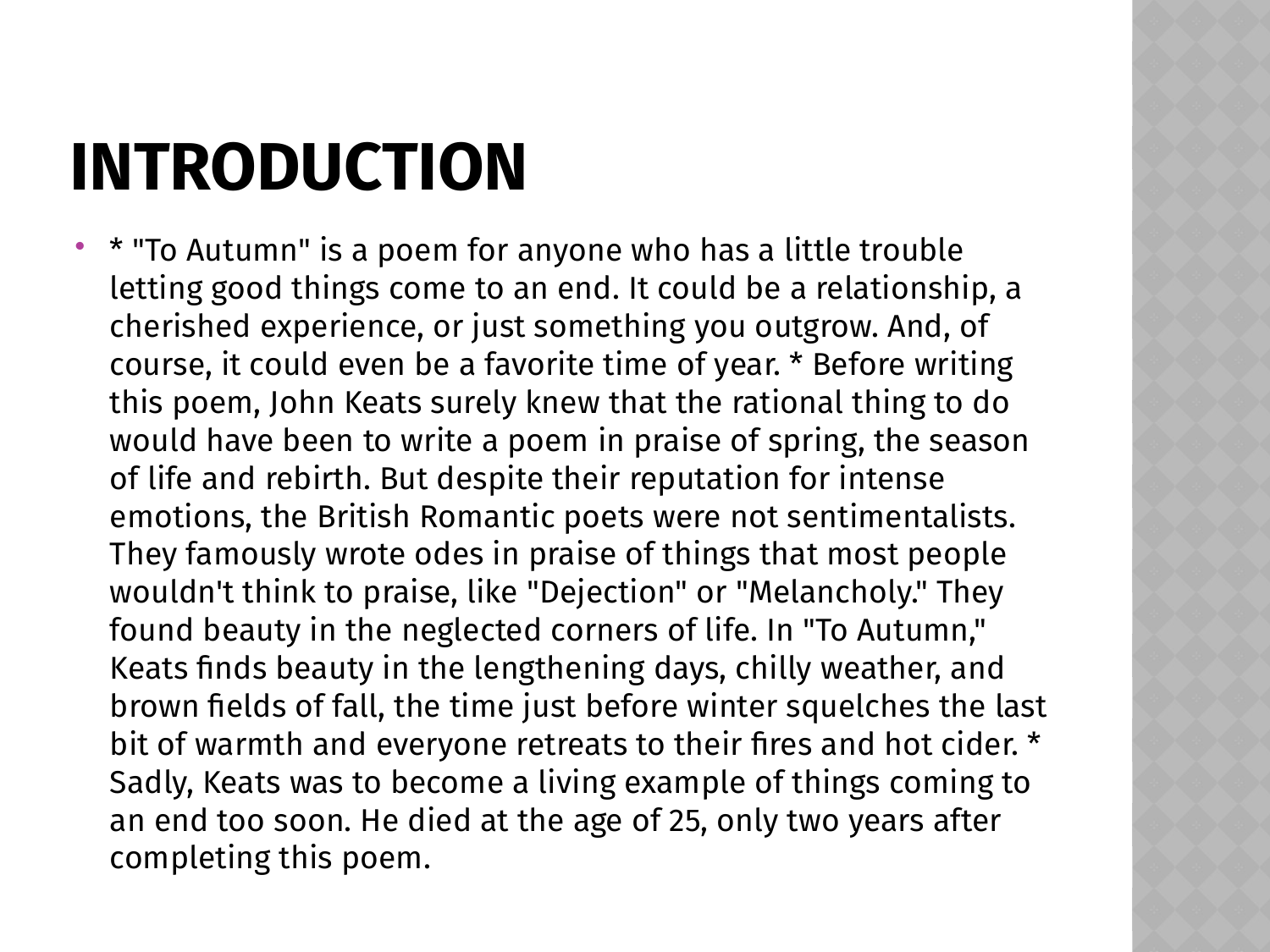

# Introduction
* "To Autumn" is a poem for anyone who has a little trouble letting good things come to an end. It could be a relationship, a cherished experience, or just something you outgrow. And, of course, it could even be a favorite time of year. * Before writing this poem, John Keats surely knew that the rational thing to do would have been to write a poem in praise of spring, the season of life and rebirth. But despite their reputation for intense emotions, the British Romantic poets were not sentimentalists. They famously wrote odes in praise of things that most people wouldn't think to praise, like "Dejection" or "Melancholy." They found beauty in the neglected corners of life. In "To Autumn," Keats finds beauty in the lengthening days, chilly weather, and brown fields of fall, the time just before winter squelches the last bit of warmth and everyone retreats to their fires and hot cider. * Sadly, Keats was to become a living example of things coming to an end too soon. He died at the age of 25, only two years after completing this poem.